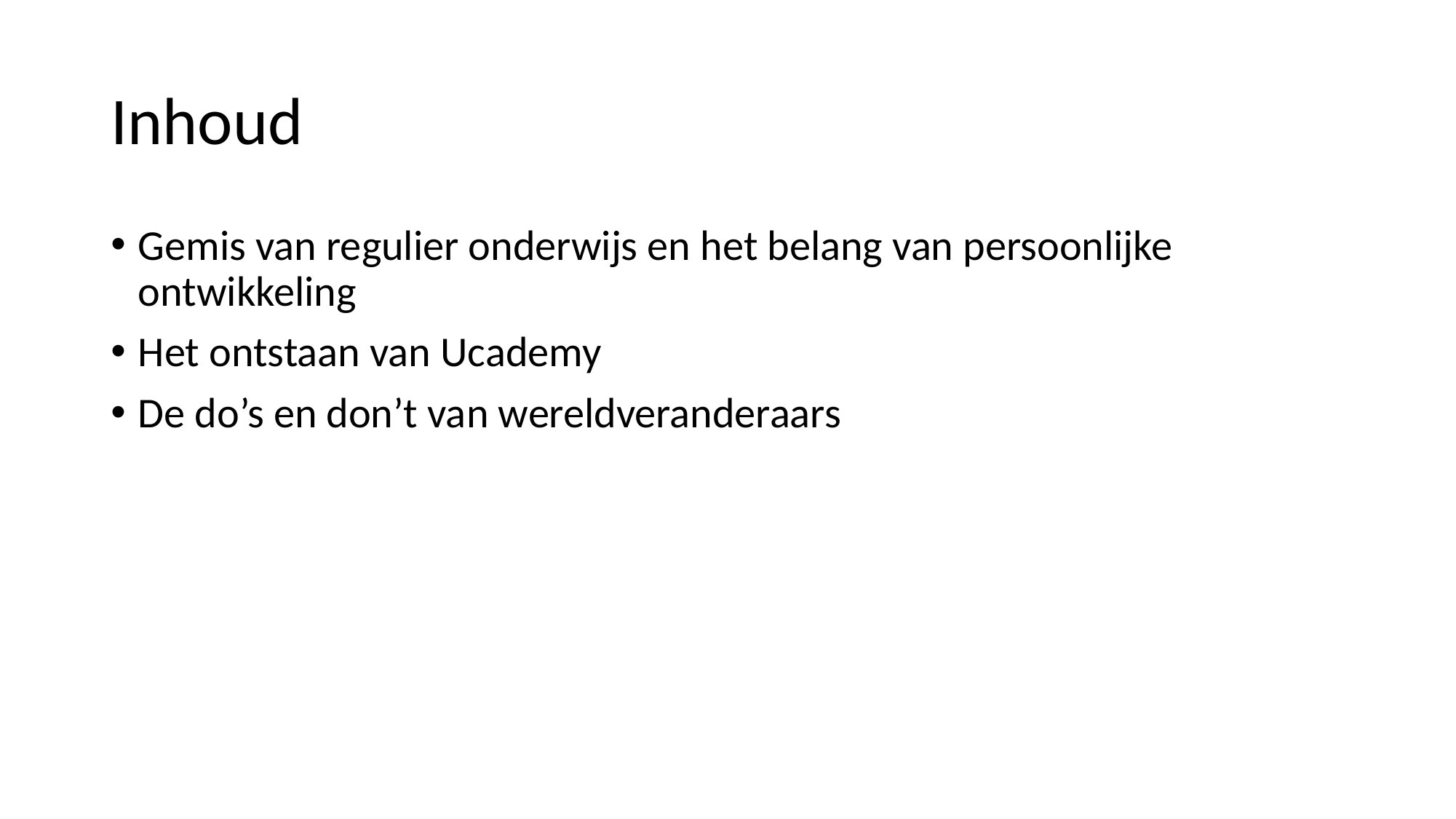

# Inhoud
Gemis van regulier onderwijs en het belang van persoonlijke ontwikkeling
Het ontstaan van Ucademy
De do’s en don’t van wereldveranderaars